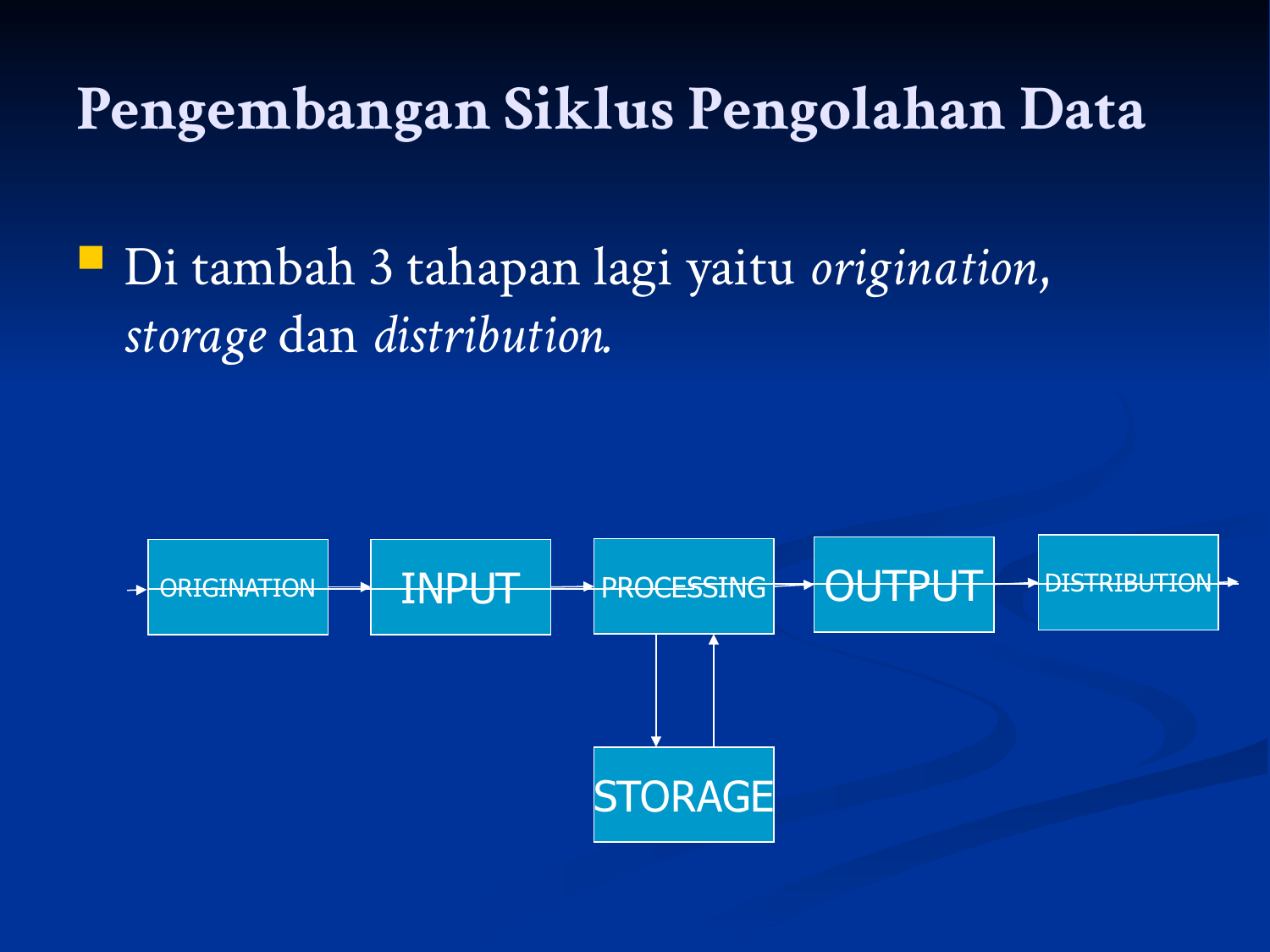

# Pengembangan Siklus Pengolahan Data
Di tambah 3 tahapan lagi yaitu origination, storage dan distribution.
DISTRIBUTION
OUTPUT
PROCESSING
ORIGINATION
INPUT
STORAGE